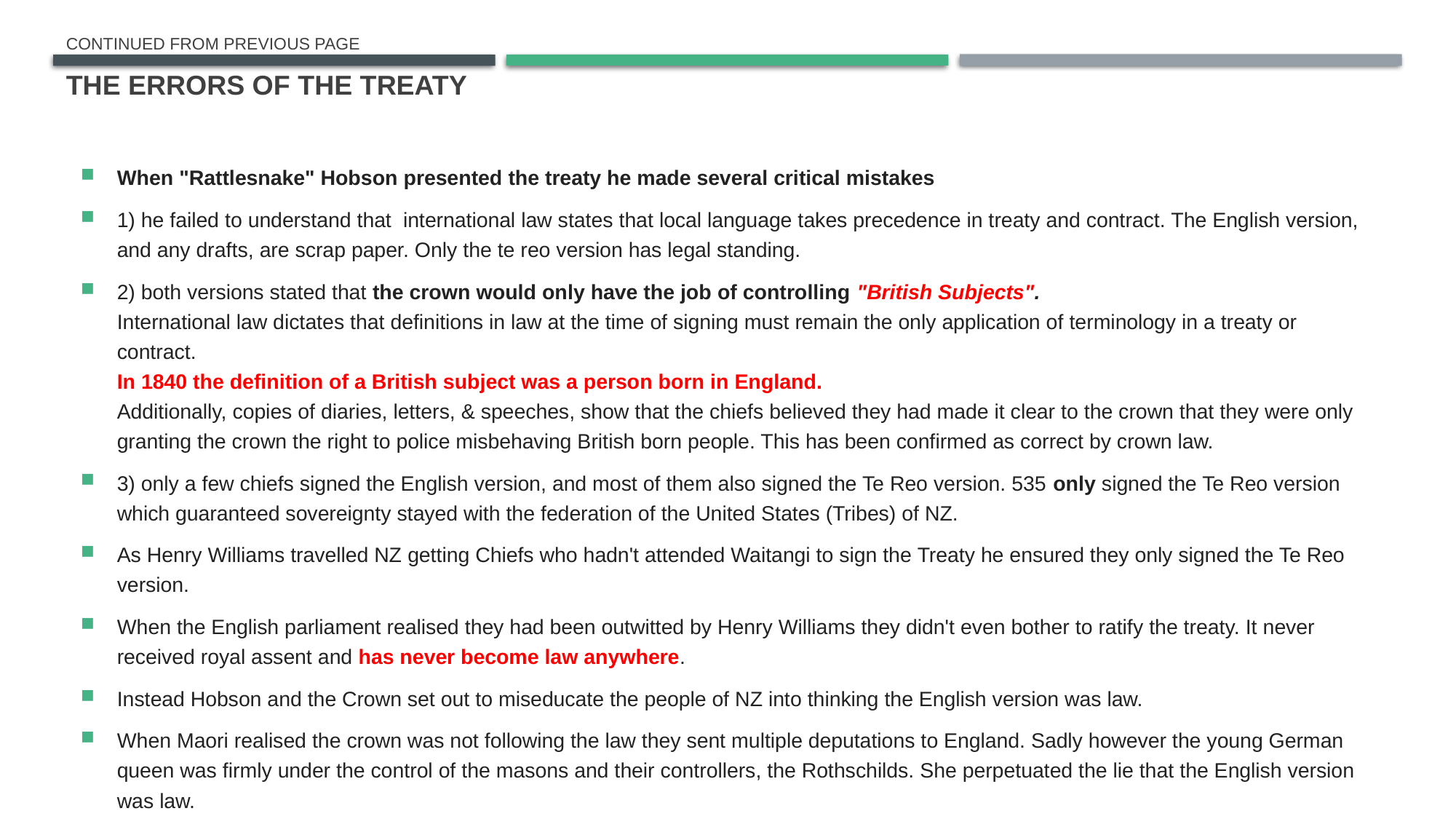

# CONTINUED FROM PREVIOUS PAGE The errors of the treaty
When "Rattlesnake" Hobson presented the treaty he made several critical mistakes
1) he failed to understand that  international law states that local language takes precedence in treaty and contract. The English version, and any drafts, are scrap paper. Only the te reo version has legal standing.
2) both versions stated that the crown would only have the job of controlling "British Subjects".
International law dictates that definitions in law at the time of signing must remain the only application of terminology in a treaty or contract.
In 1840 the definition of a British subject was a person born in England.
Additionally, copies of diaries, letters, & speeches, show that the chiefs believed they had made it clear to the crown that they were only granting the crown the right to police misbehaving British born people. This has been confirmed as correct by crown law.
3) only a few chiefs signed the English version, and most of them also signed the Te Reo version. 535 only signed the Te Reo version which guaranteed sovereignty stayed with the federation of the United States (Tribes) of NZ.
As Henry Williams travelled NZ getting Chiefs who hadn't attended Waitangi to sign the Treaty he ensured they only signed the Te Reo version.
When the English parliament realised they had been outwitted by Henry Williams they didn't even bother to ratify the treaty. It never received royal assent and has never become law anywhere.
Instead Hobson and the Crown set out to miseducate the people of NZ into thinking the English version was law.
When Maori realised the crown was not following the law they sent multiple deputations to England. Sadly however the young German queen was firmly under the control of the masons and their controllers, the Rothschilds. She perpetuated the lie that the English version was law.